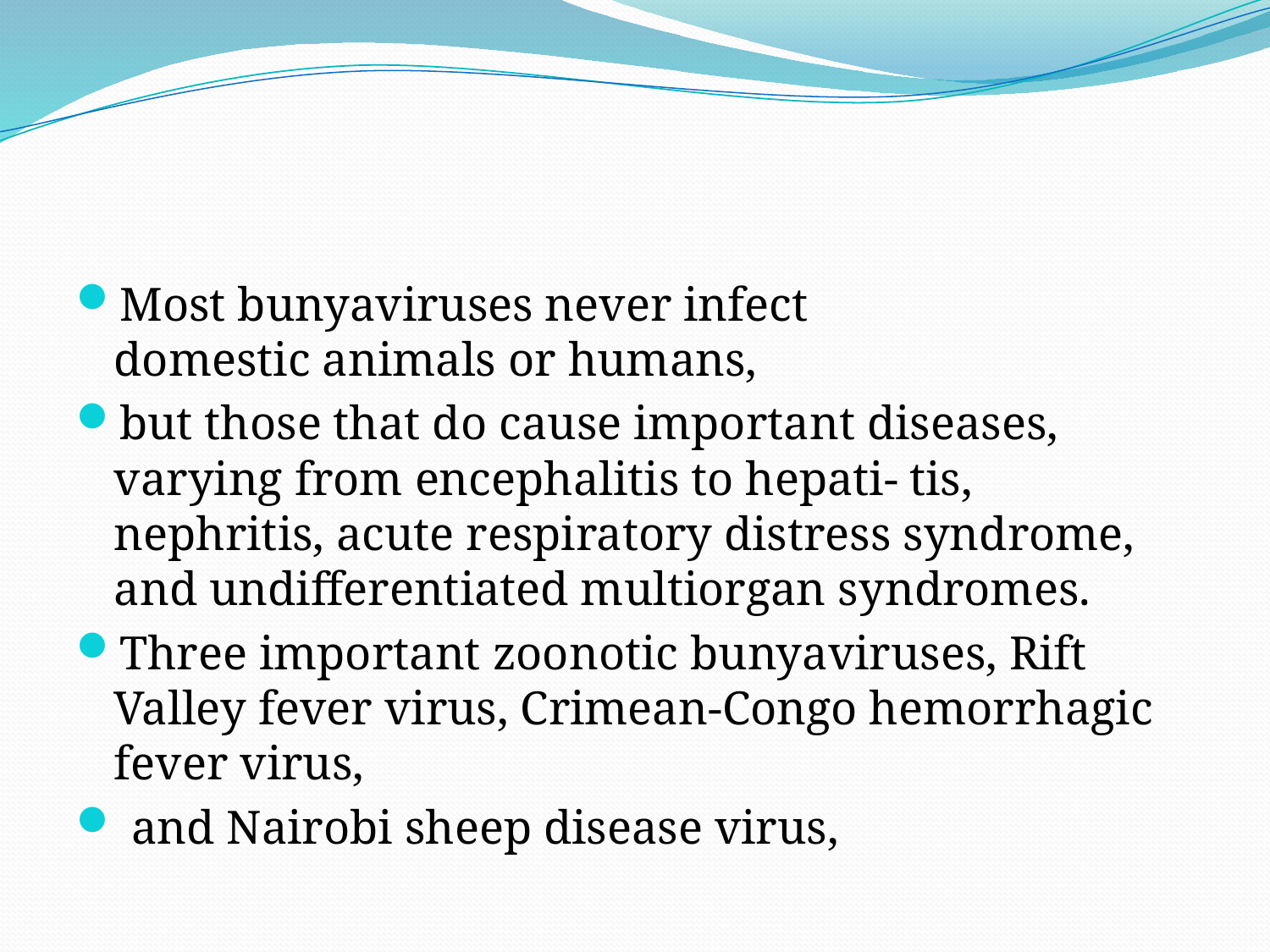

#
Most bunyaviruses never infect
domestic animals or humans,
but those that do cause important diseases, varying from encephalitis to hepati- tis, nephritis, acute respiratory distress syndrome, and undifferentiated multiorgan syndromes.
Three important zoonotic bunyaviruses, Rift Valley fever virus, Crimean-Congo hemorrhagic fever virus,
 and Nairobi sheep disease virus,